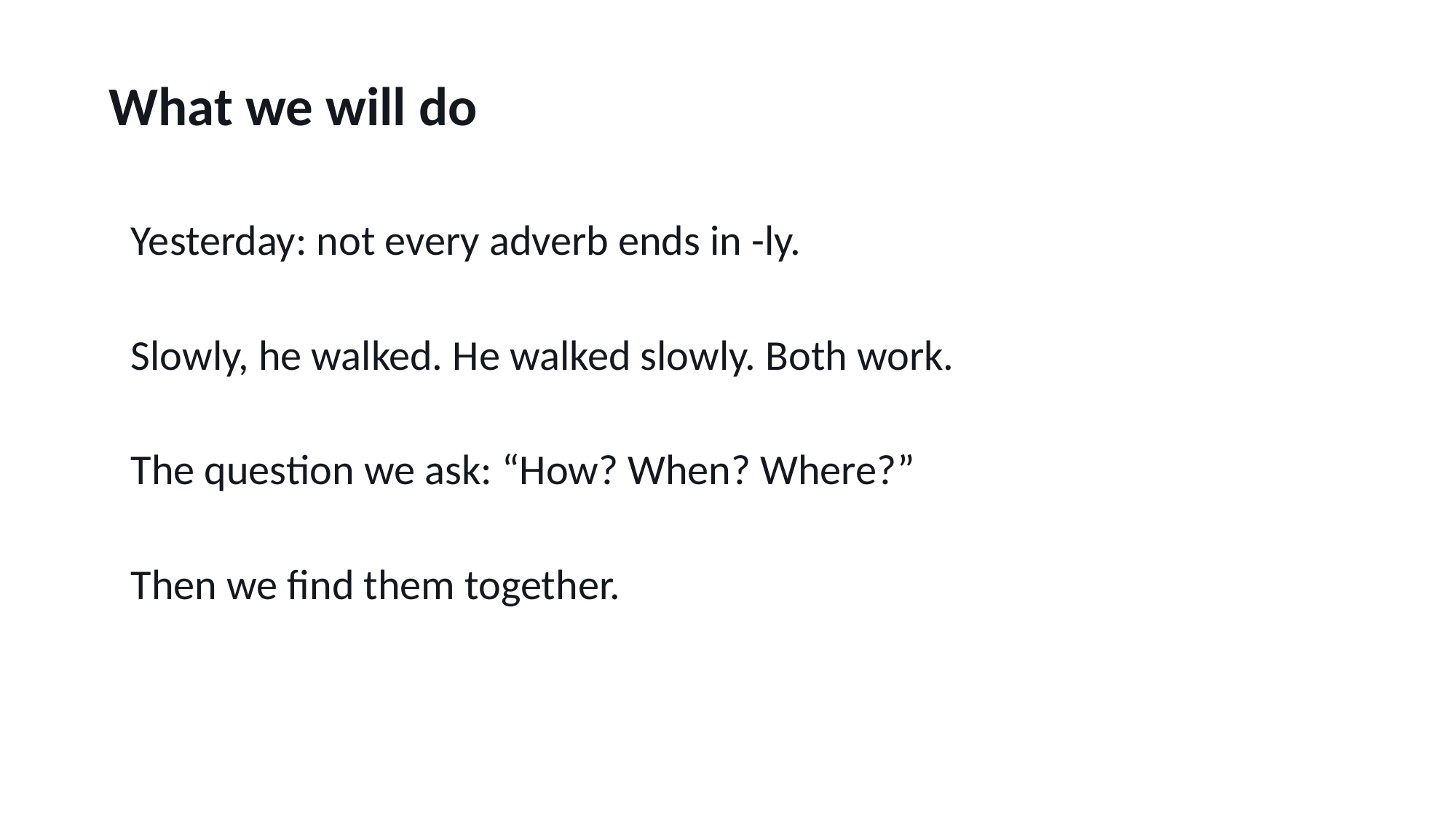

What we will do
Yesterday: not every adverb ends in -ly.
Slowly, he walked. He walked slowly. Both work.
The question we ask: “How? When? Where?”
Then we find them together.